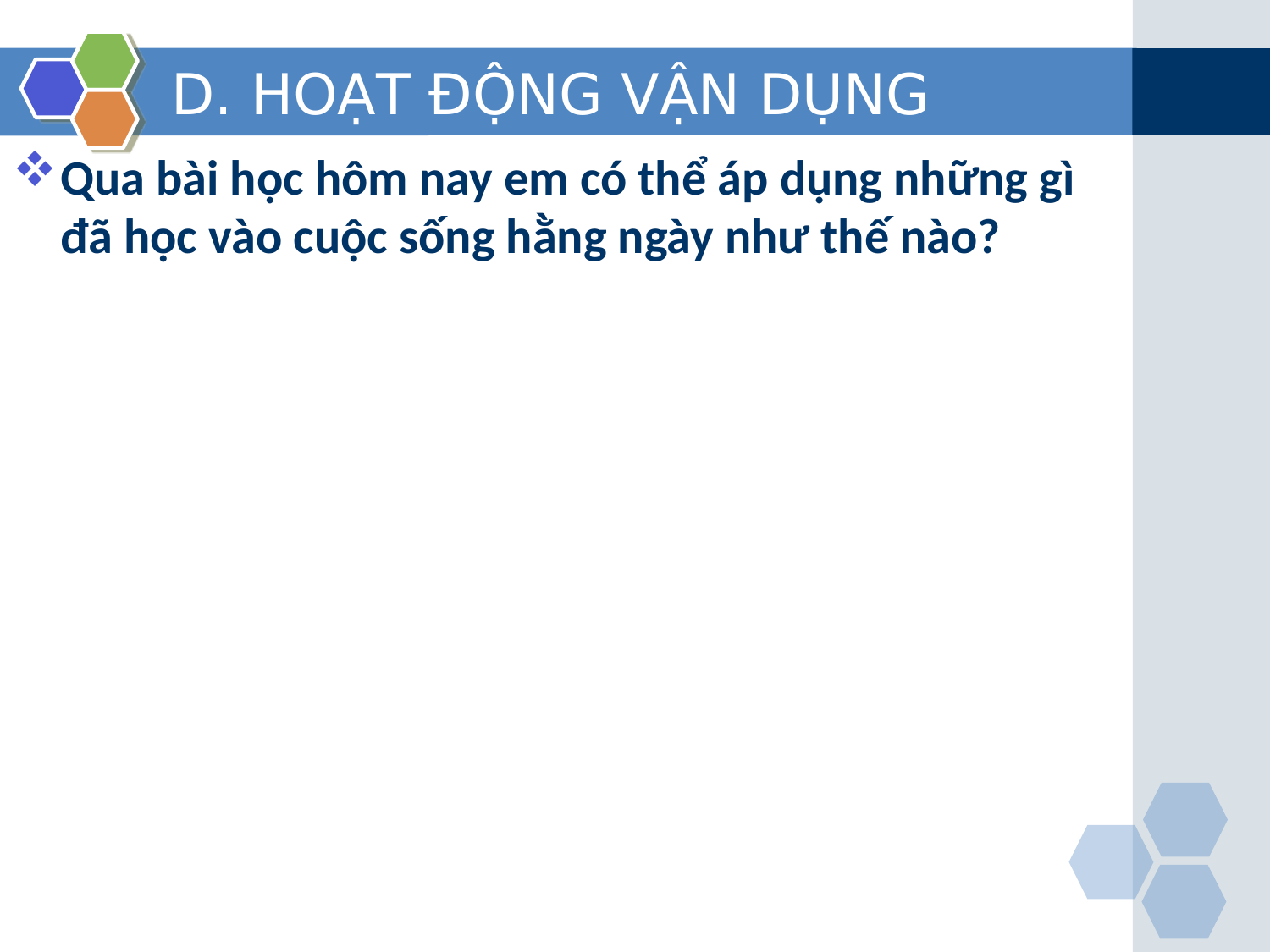

# D. HOẠT ĐỘNG VẬN DỤNG
Qua bài học hôm nay em có thể áp dụng những gì đã học vào cuộc sống hằng ngày như thế nào?